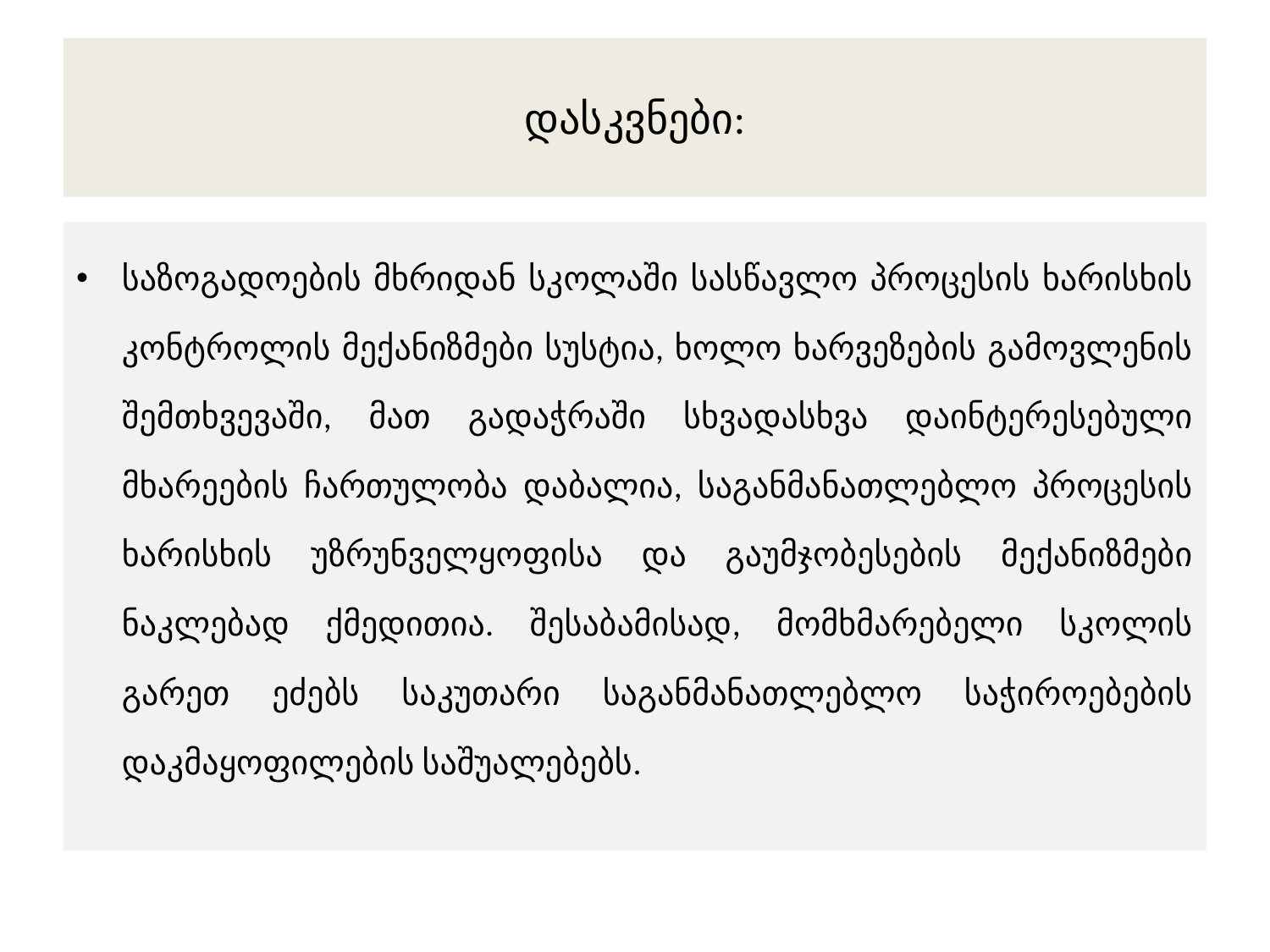

# დასკვნები:
საზოგადოების მხრიდან სკოლაში სასწავლო პროცესის ხარისხის კონტროლის მექანიზმები სუსტია, ხოლო ხარვეზების გამოვლენის შემთხვევაში, მათ გადაჭრაში სხვადასხვა დაინტერესებული მხარეების ჩართულობა დაბალია, საგანმანათლებლო პროცესის ხარისხის უზრუნველყოფისა და გაუმჯობესების მექანიზმები ნაკლებად ქმედითია. შესაბამისად, მომხმარებელი სკოლის გარეთ ეძებს საკუთარი საგანმანათლებლო საჭიროებების დაკმაყოფილების საშუალებებს.